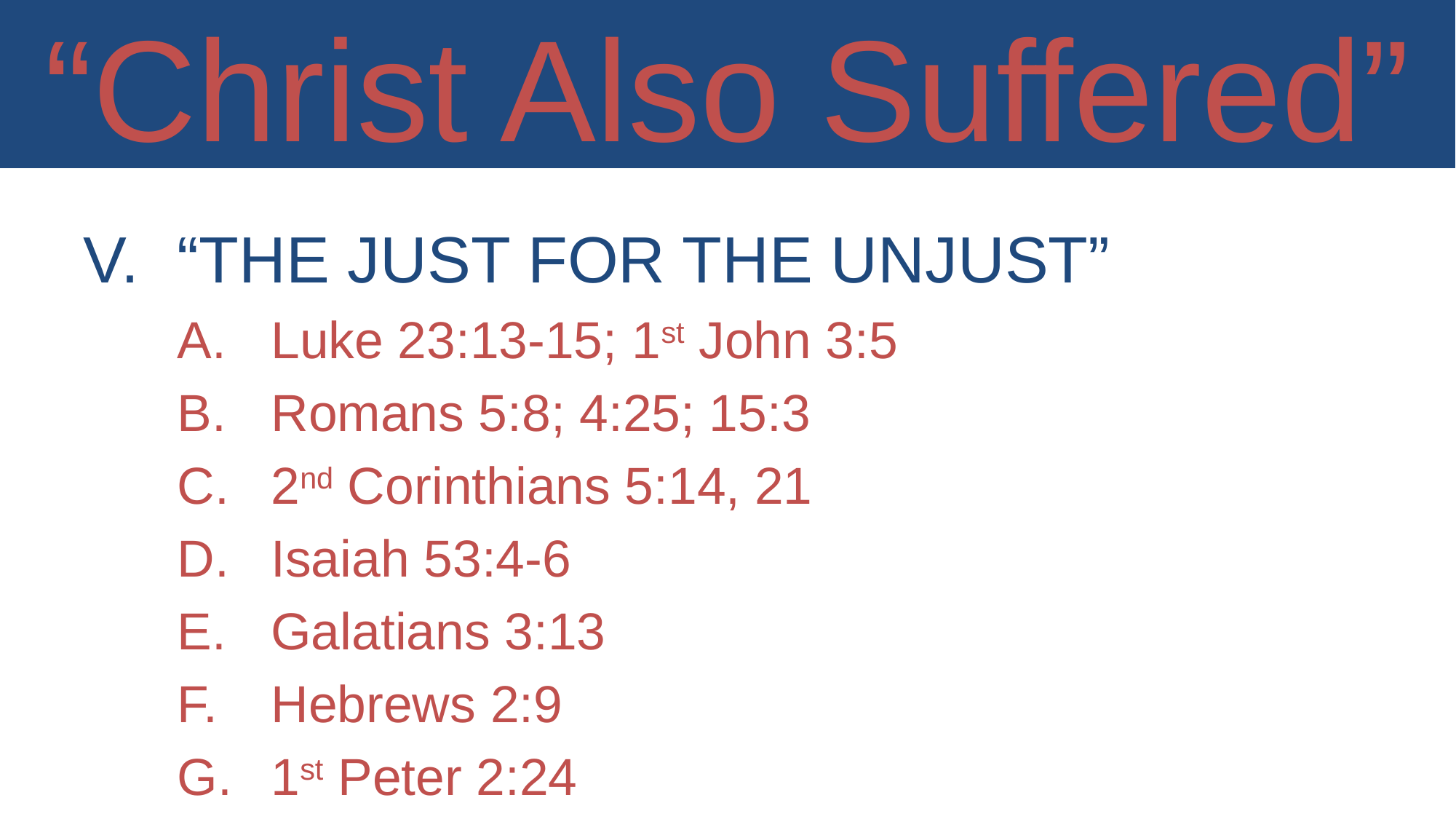

# “Christ Also Suffered”
“The Just for the Unjust”
Luke 23:13-15; 1st John 3:5
Romans 5:8; 4:25; 15:3
2nd Corinthians 5:14, 21
Isaiah 53:4-6
Galatians 3:13
Hebrews 2:9
1st Peter 2:24